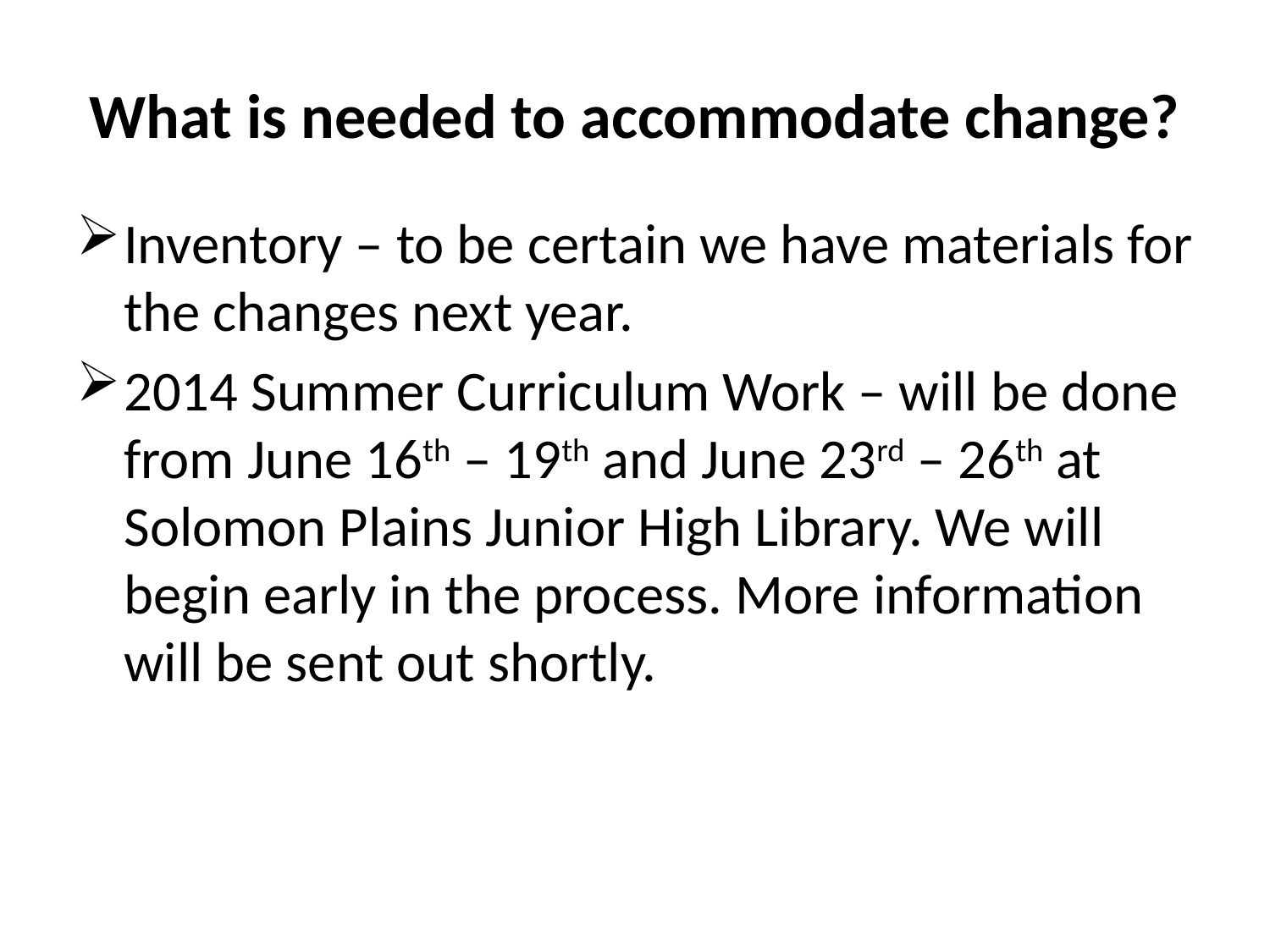

# What is needed to accommodate change?
Inventory – to be certain we have materials for the changes next year.
2014 Summer Curriculum Work – will be done from June 16th – 19th and June 23rd – 26th at Solomon Plains Junior High Library. We will begin early in the process. More information will be sent out shortly.